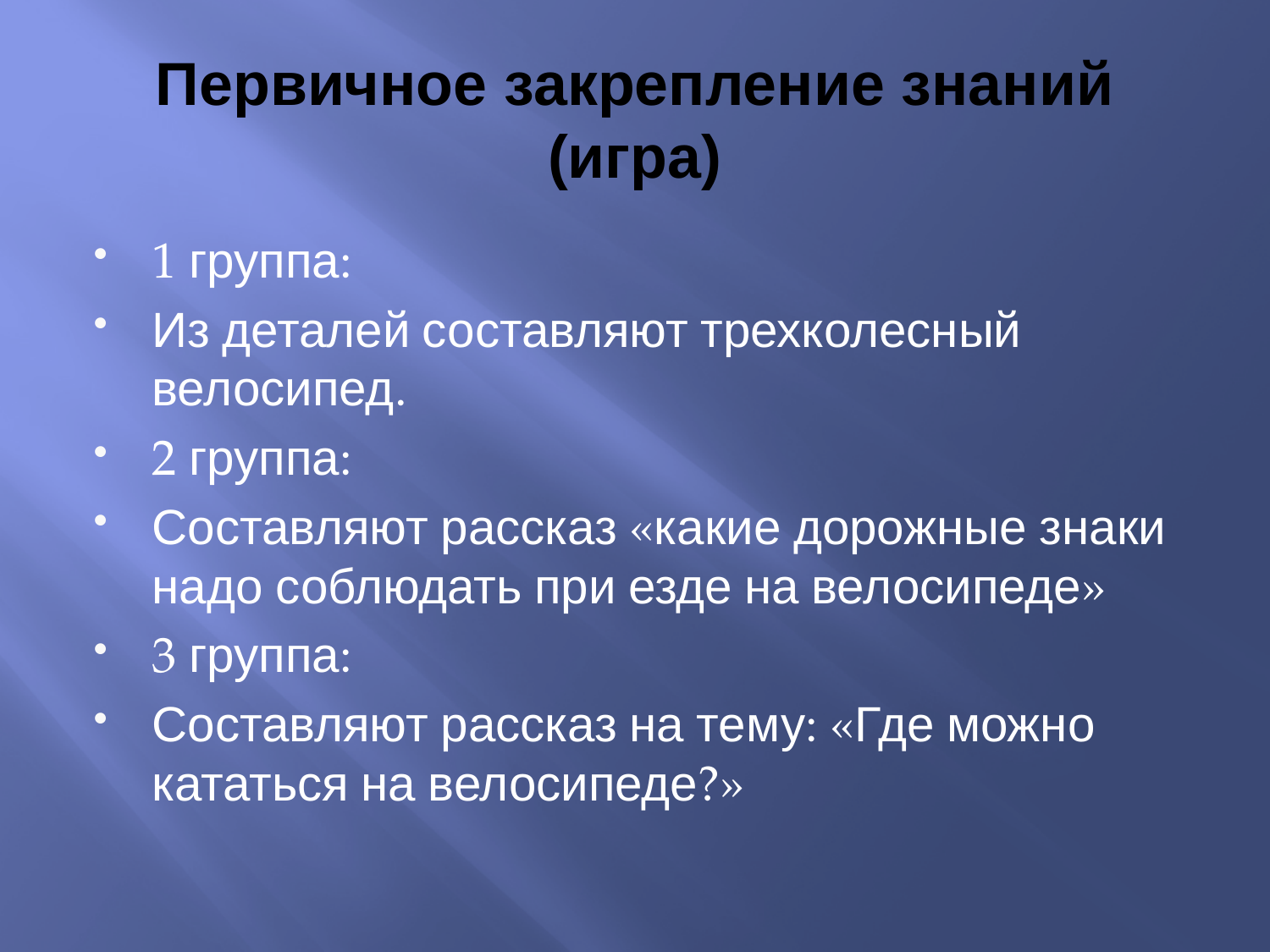

# Первичное закрепление знаний (игра)
1 группа:
Из деталей составляют трехколесный велосипед.
2 группа:
Составляют рассказ «какие дорожные знаки надо соблюдать при езде на велосипеде»
3 группа:
Составляют рассказ на тему: «Где можно кататься на велосипеде?»